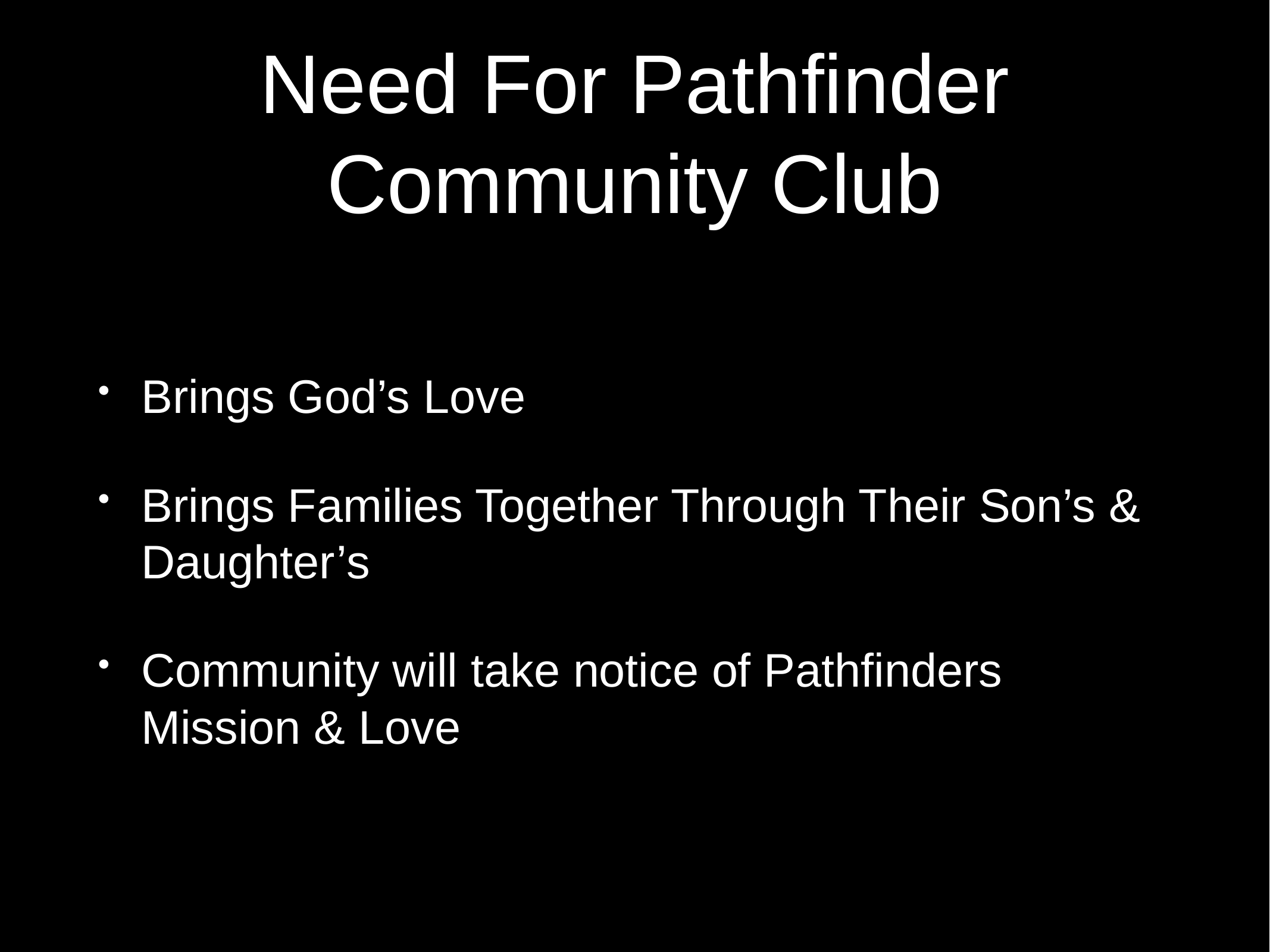

# Need For Pathfinder Community Club
Brings God’s Love
Brings Families Together Through Their Son’s & Daughter’s
Community will take notice of Pathfinders Mission & Love